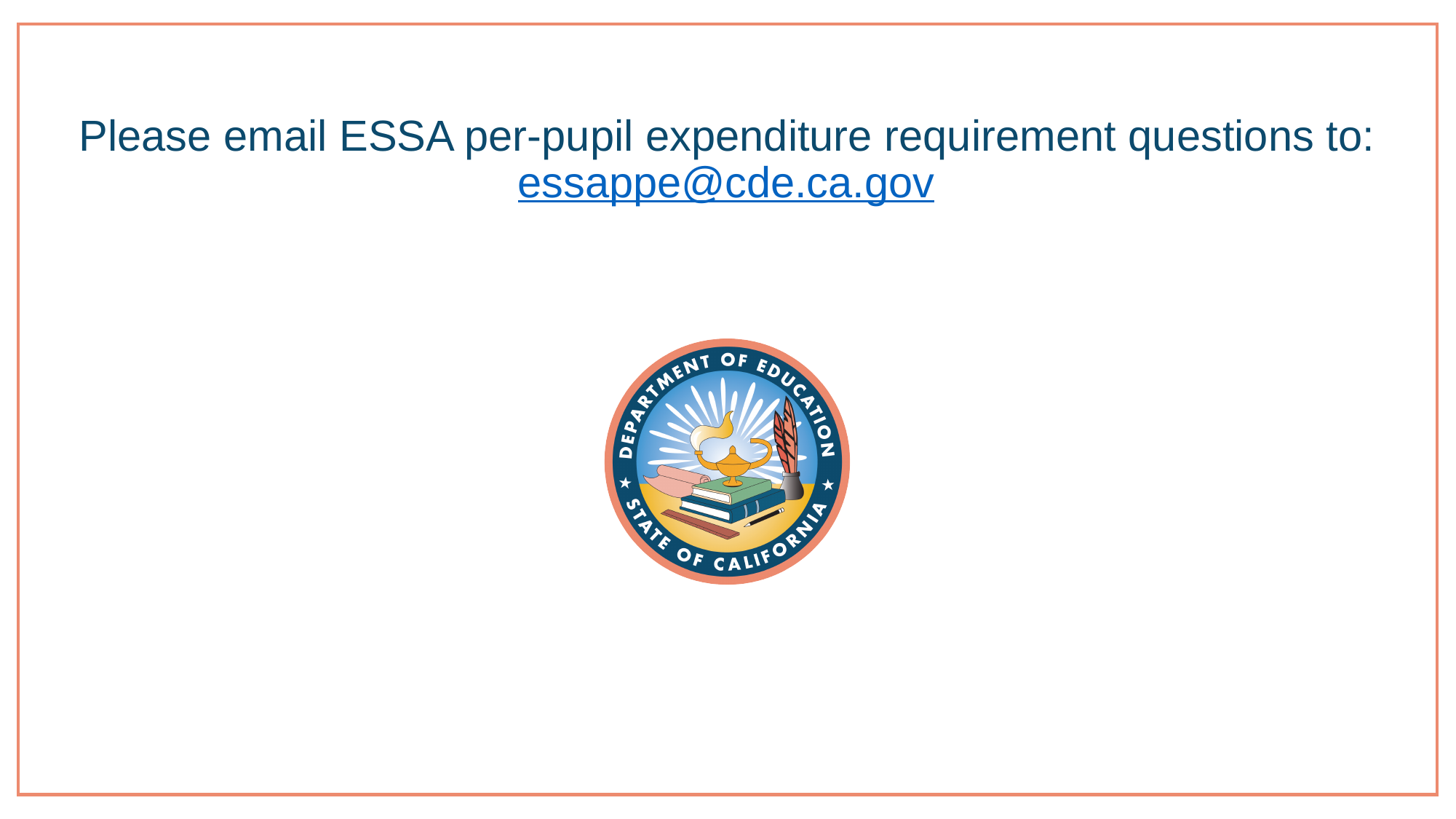

# Please email ESSA per-pupil expenditure requirement questions to: essappe@cde.ca.gov